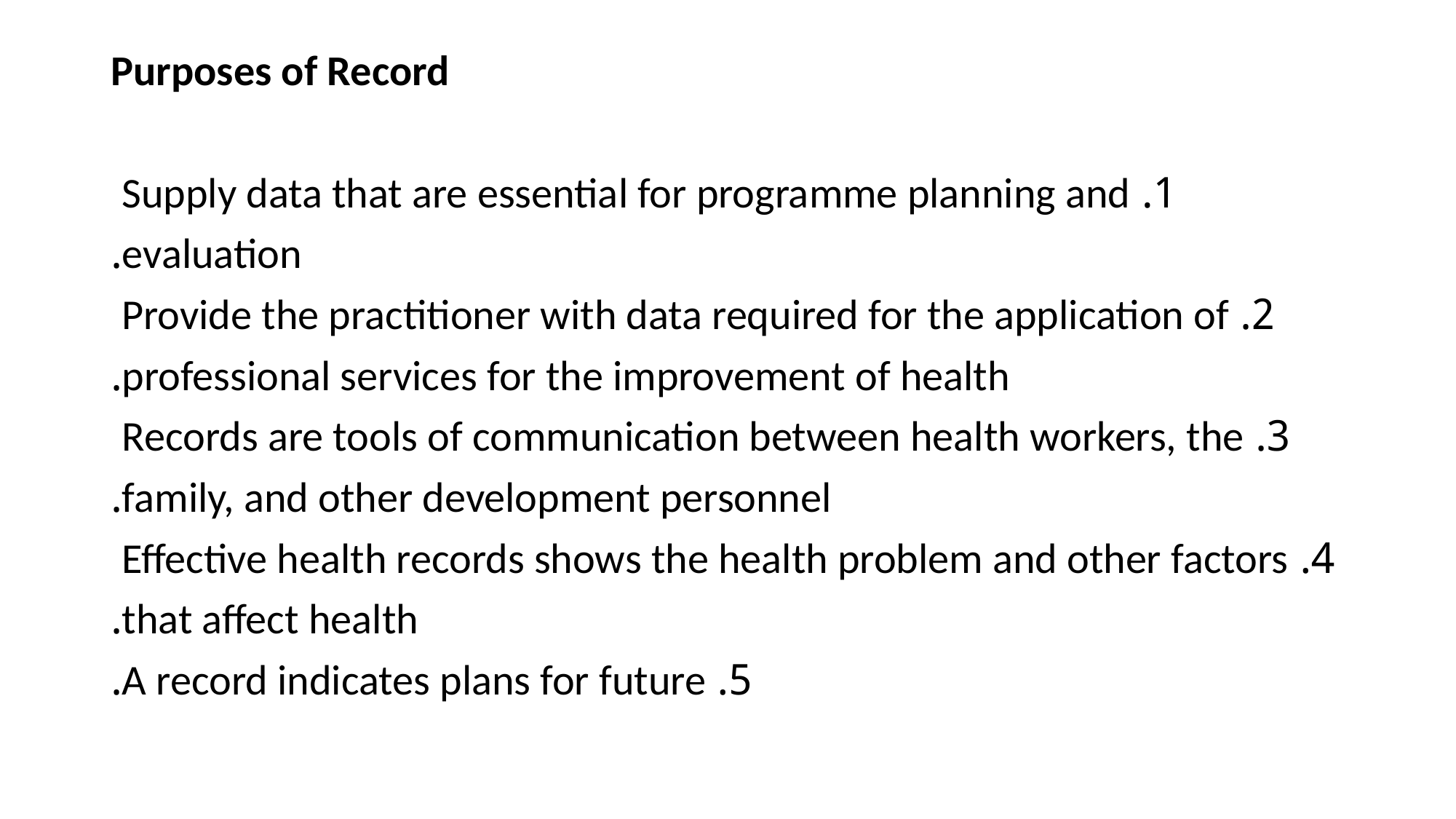

#
Purposes of Record

1. Supply data that are essential for programme planning and
evaluation.
2. Provide the practitioner with data required for the application of
professional services for the improvement of health.
3. Records are tools of communication between health workers, the
family, and other development personnel.
4. Effective health records shows the health problem and other factors
that affect health.
5. A record indicates plans for future.